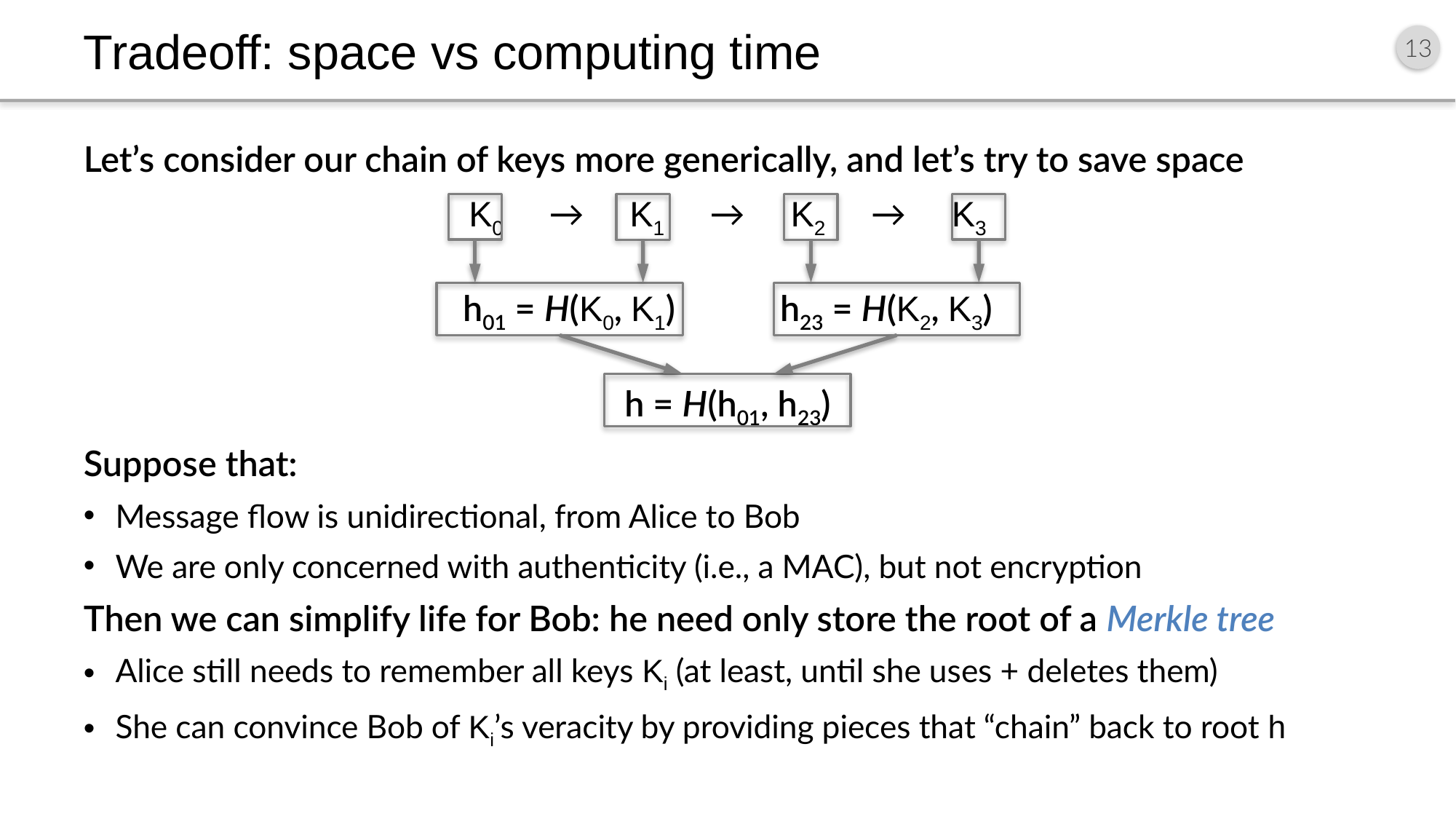

# Tradeoff: space vs computing time
Let’s consider our chain of keys more generically, and let’s try to save space
K0     →     K1     →     K2     →     K3
h01 = H(K0, K1)            h23 = H(K2, K3)
h = H(h01, h23)
Suppose that:
Message flow is unidirectional, from Alice to Bob
We are only concerned with authenticity (i.e., a MAC), but not encryption
Then we can simplify life for Bob: he need only store the root of a Merkle tree
Alice still needs to remember all keys Ki (at least, until she uses + deletes them)
She can convince Bob of Ki’s veracity by providing pieces that “chain” back to root h